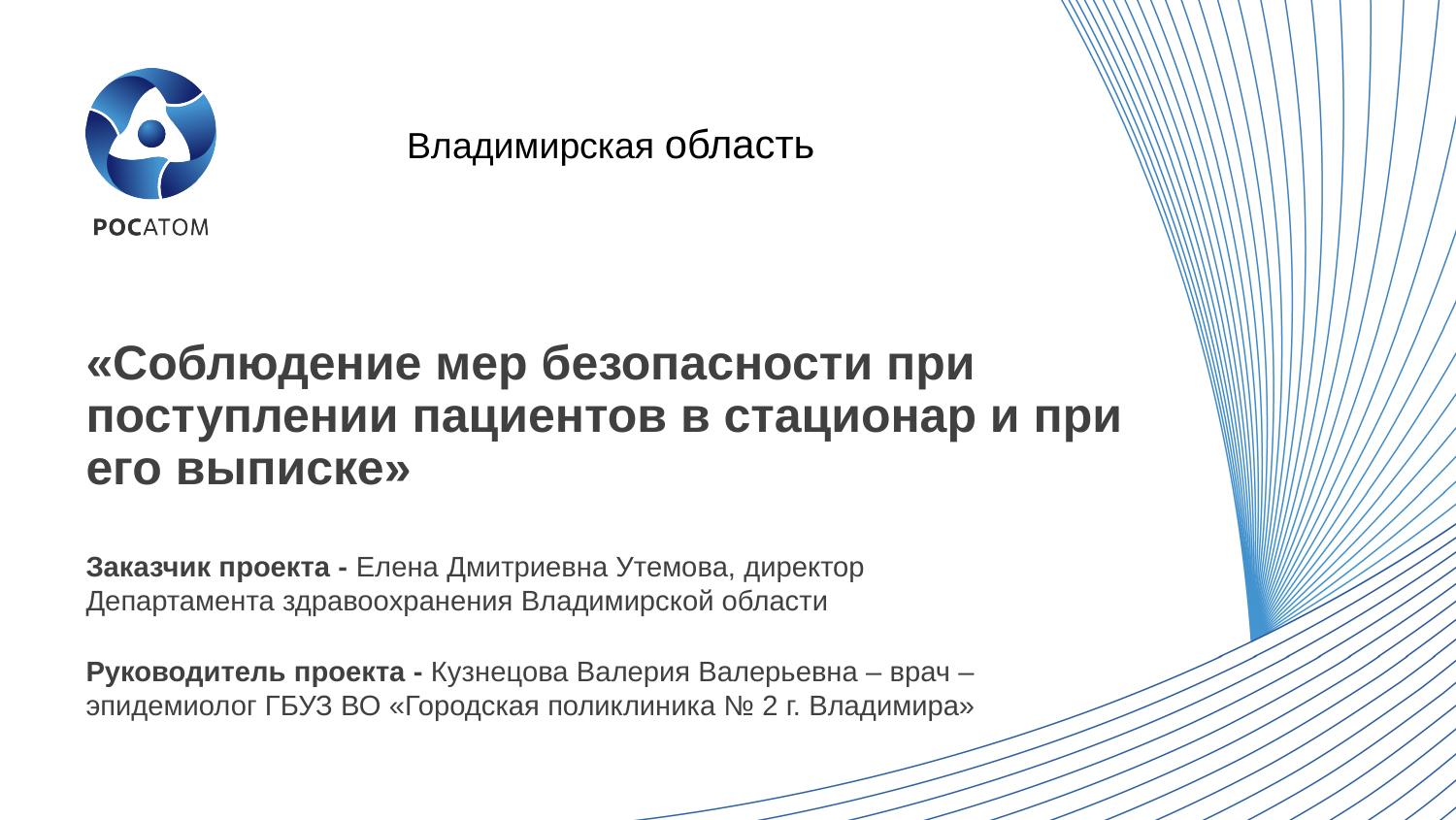

Владимирская область
# «Соблюдение мер безопасности при поступлении пациентов в стационар и при его выписке»
Заказчик проекта - Елена Дмитриевна Утемова, директор Департамента здравоохранения Владимирской области
Руководитель проекта - Кузнецова Валерия Валерьевна – врач – эпидемиолог ГБУЗ ВО «Городская поликлиника № 2 г. Владимира»